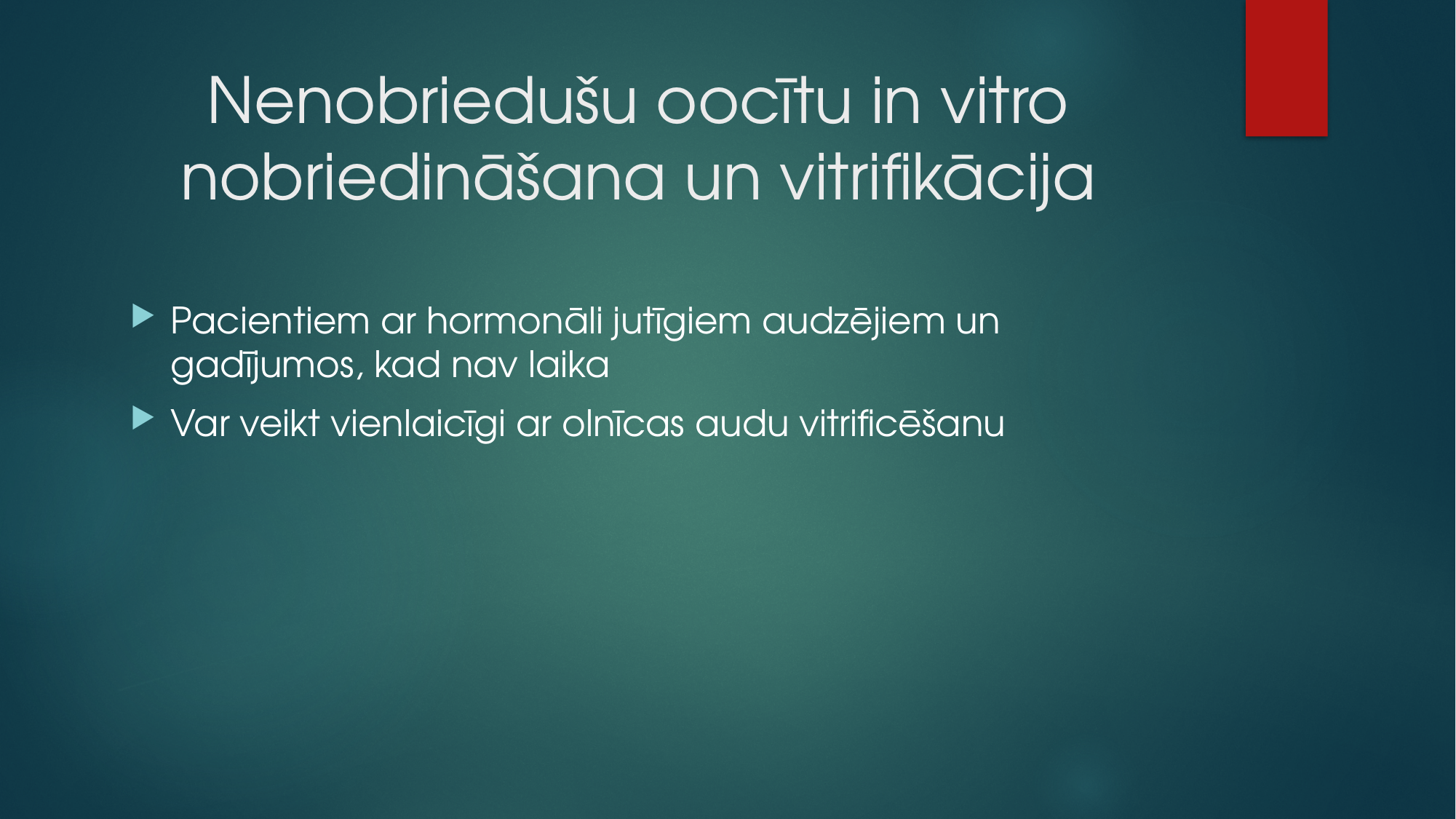

# Nenobriedušu oocītu in vitro nobriedināšana un vitrifikācija
Pacientiem ar hormonāli jutīgiem audzējiem un gadījumos, kad nav laika
Var veikt vienlaicīgi ar olnīcas audu vitrificēšanu